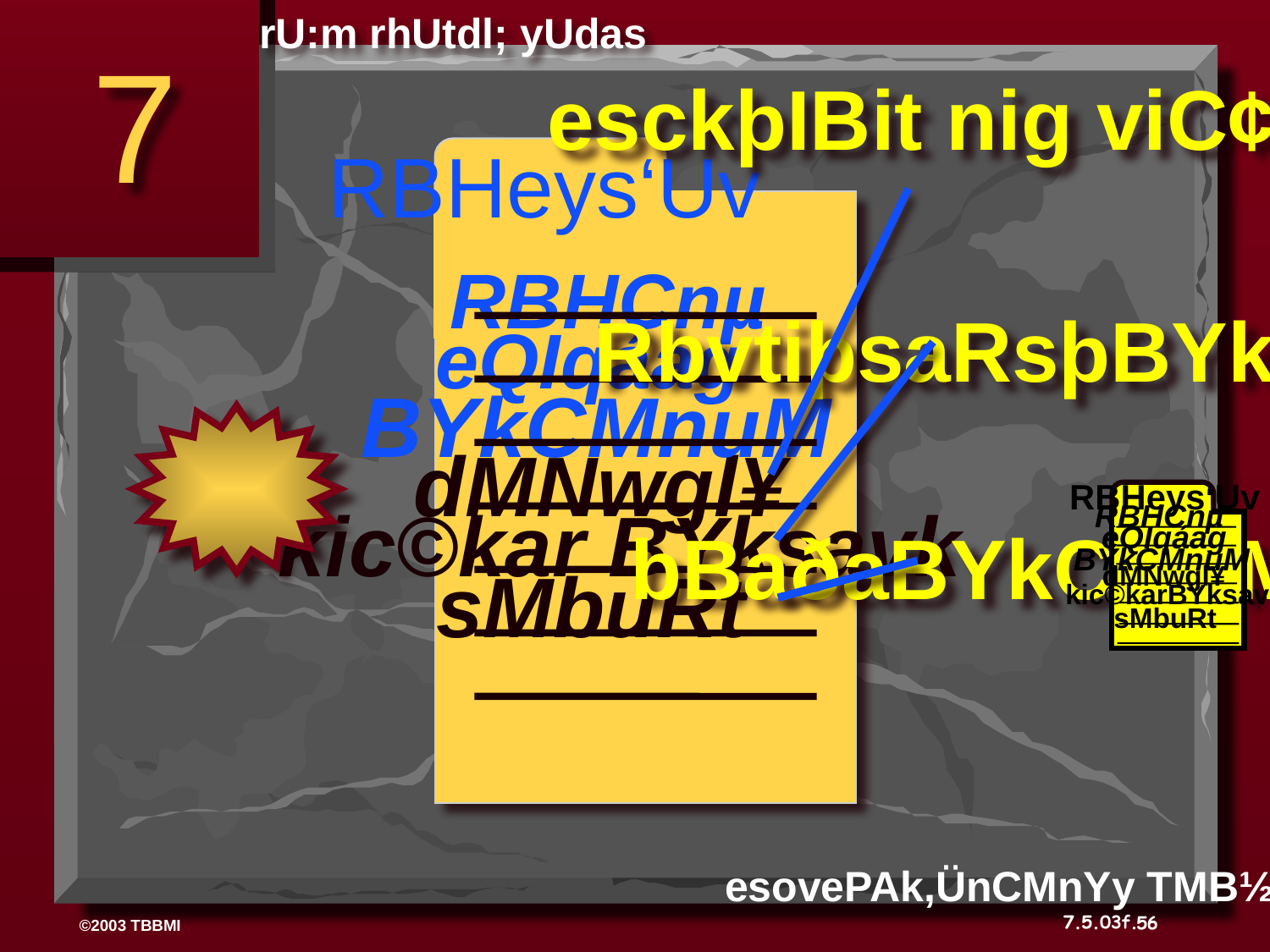

rU:m rhUtdl; yUdas

7
esckþIBit nig viC¢aRBH

 RBHeys‘Uv

RBHCnµ
RbvtiþsaRsþBYkCMnMu

eQIqáag

BYkCMnuM

dMNwgl¥

RBHeys‘Uv

kic©kar BYksavk
RBHCnµ

bBaðaBYkCMnMu

eQIqáag

BYkCMnuM

sMbuRt
dMNwgl¥

kic©karBYksavk

sMbuRt

esovePAk,ÜnCMnYy TMB½r>39 -41
56